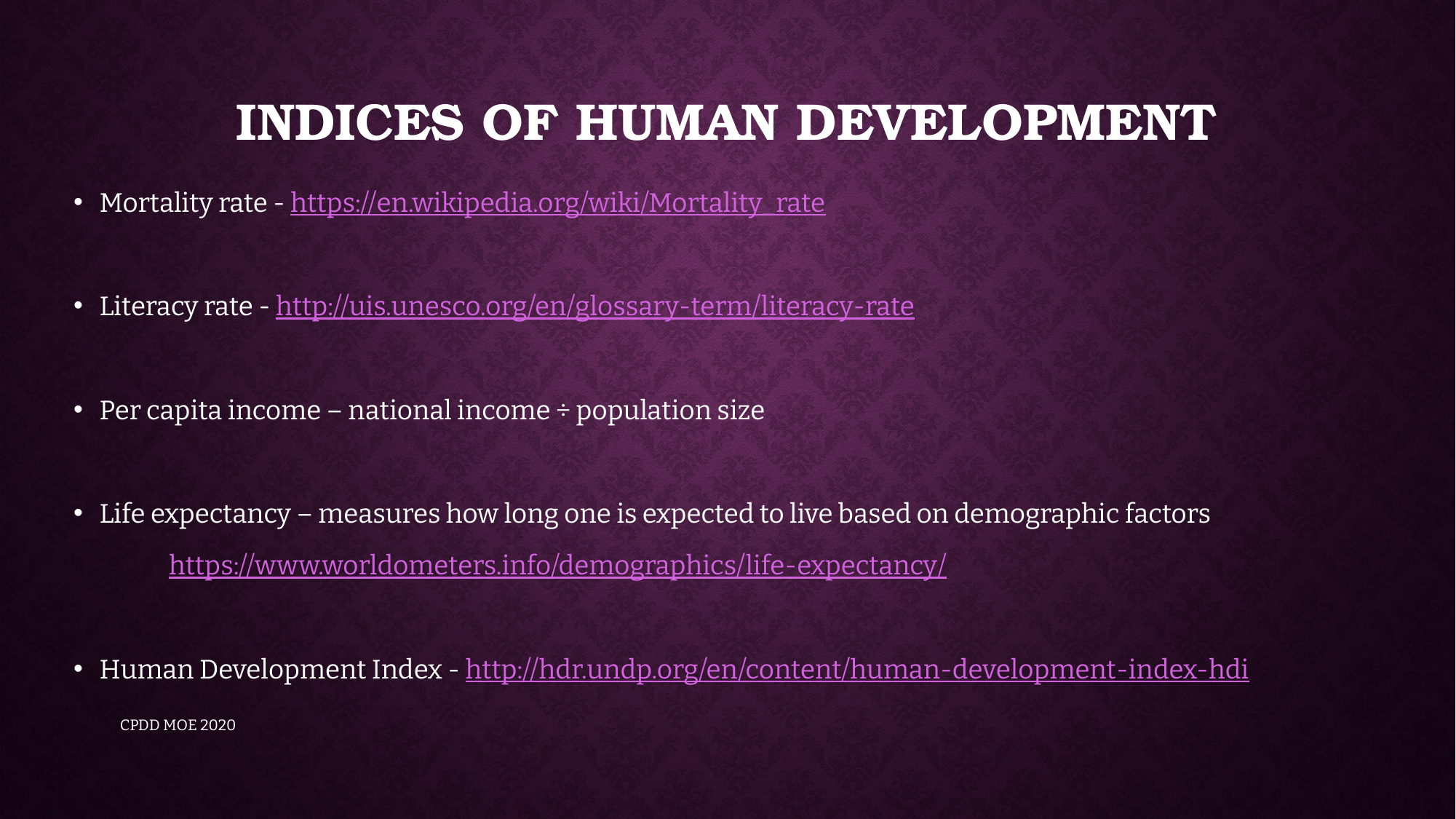

# Indices of human development
Mortality rate - https://en.wikipedia.org/wiki/Mortality_rate

Literacy rate - http://uis.unesco.org/en/glossary-term/literacy-rate

Per capita income – national income ÷ population size

Life expectancy – measures how long one is expected to live based on demographic factors
 https://www.worldometers.info/demographics/life-expectancy/

Human Development Index - http://hdr.undp.org/en/content/human-development-index-hdi
CPDD MOE 2020